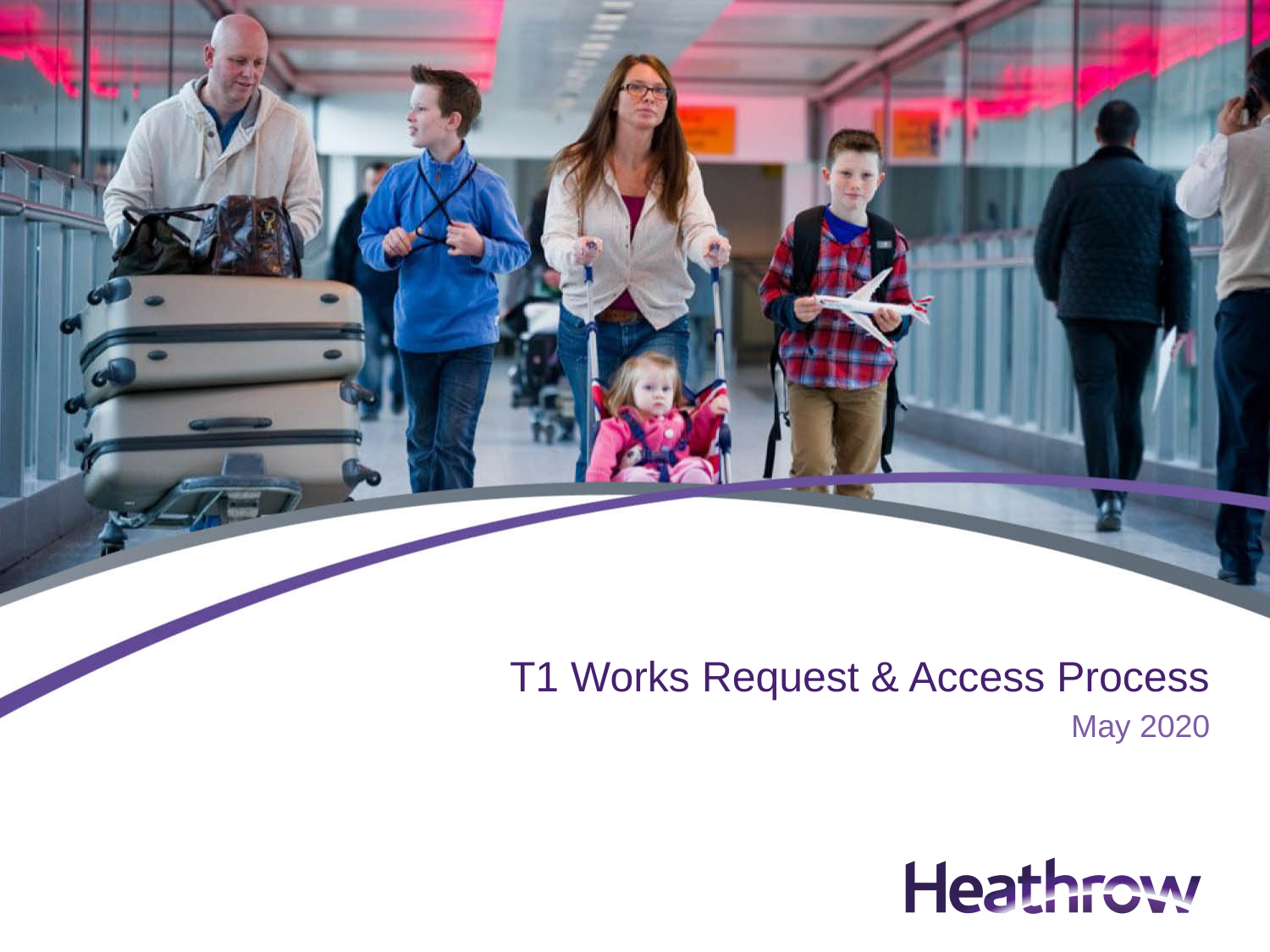

# T1 Works Request & Access Process
May 2020